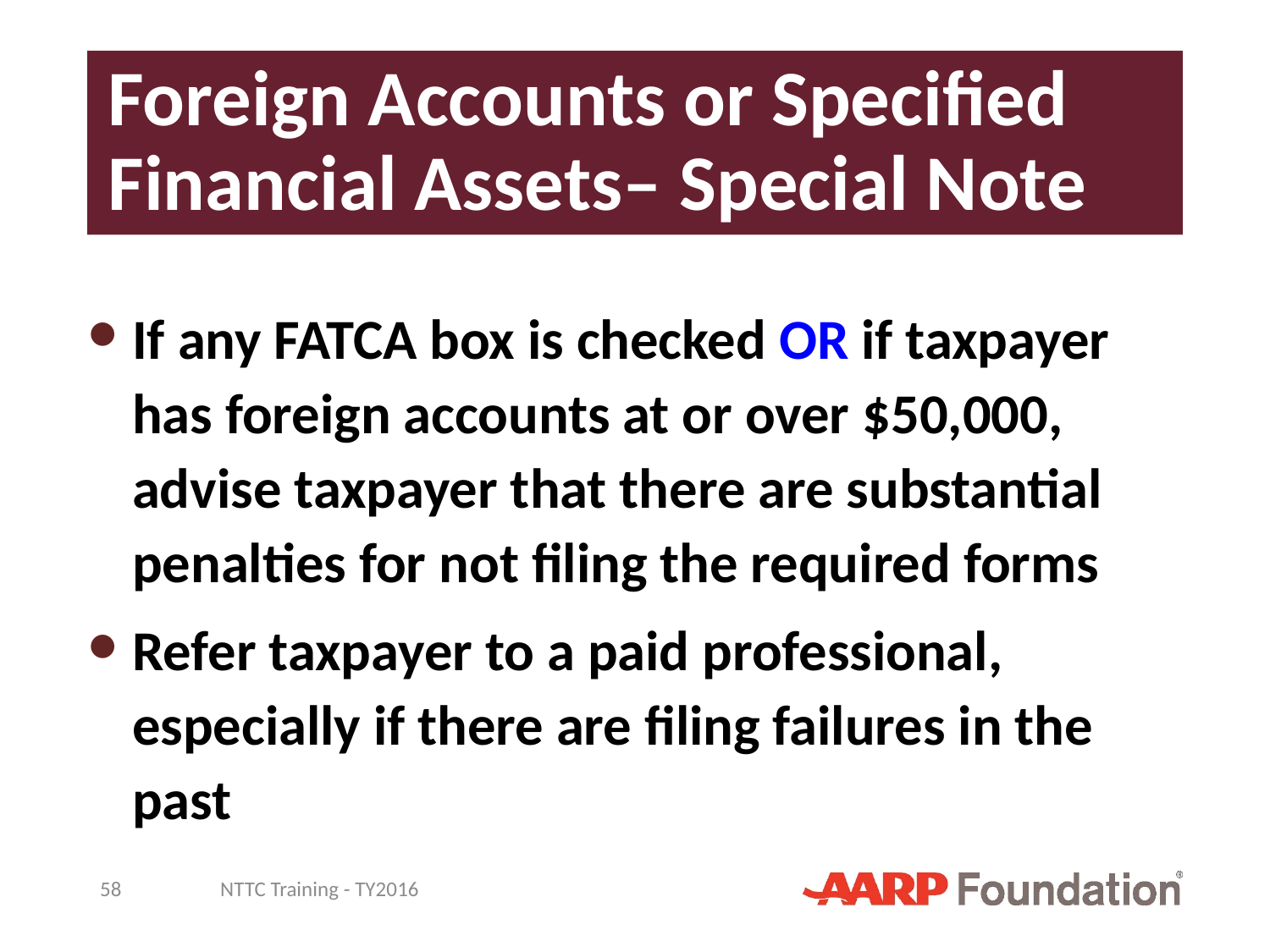

# Foreign Accounts or Specified Financial Assets– Special Note
If any FATCA box is checked OR if taxpayer has foreign accounts at or over $50,000, advise taxpayer that there are substantial penalties for not filing the required forms
Refer taxpayer to a paid professional, especially if there are filing failures in the past
58
NTTC Training - TY2016